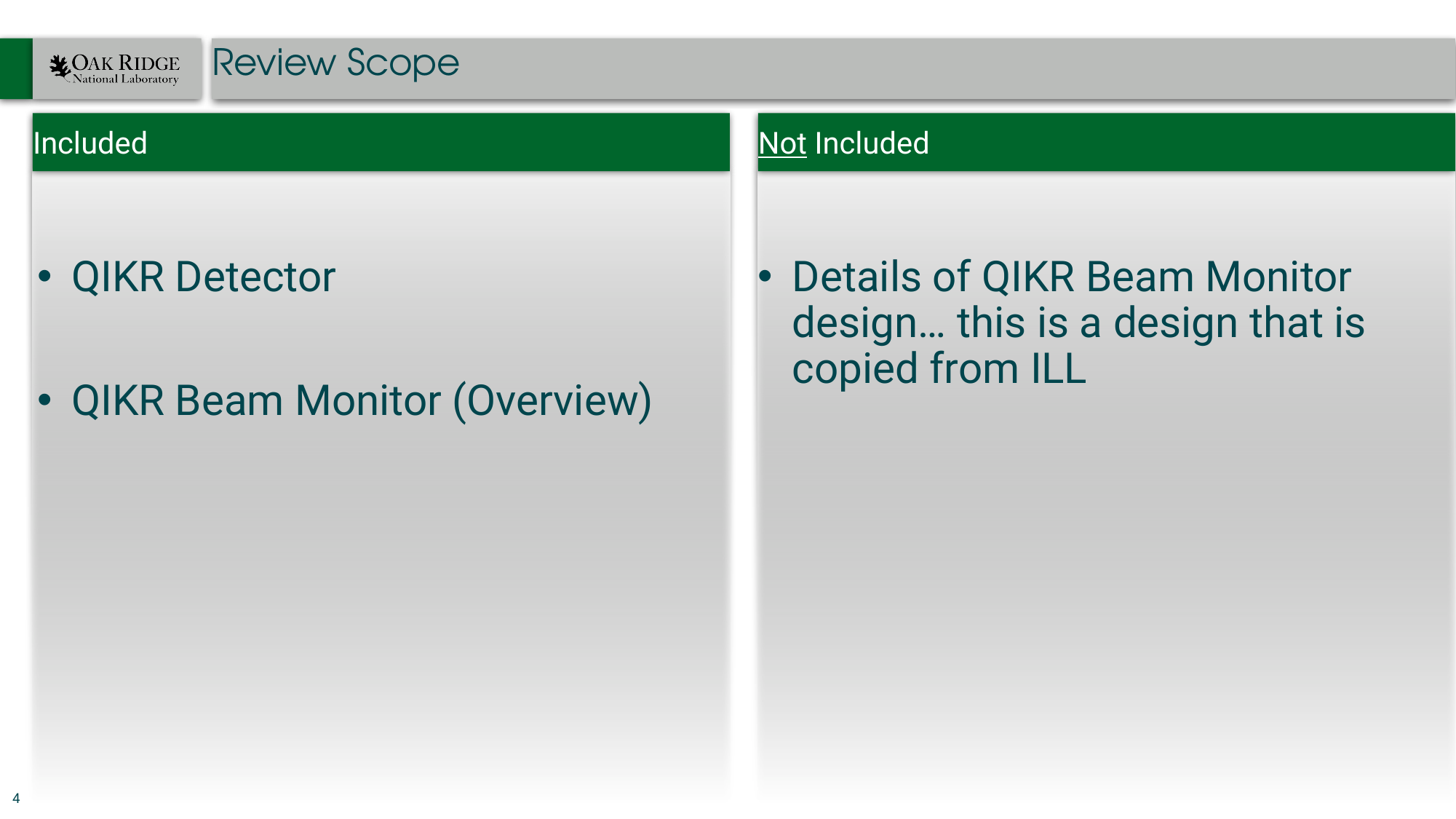

# Review Scope
Included
Not Included

QIKR Detector

QIKR Beam Monitor (Overview)

Details of QIKR Beam Monitor design… this is a design that is copied from ILL